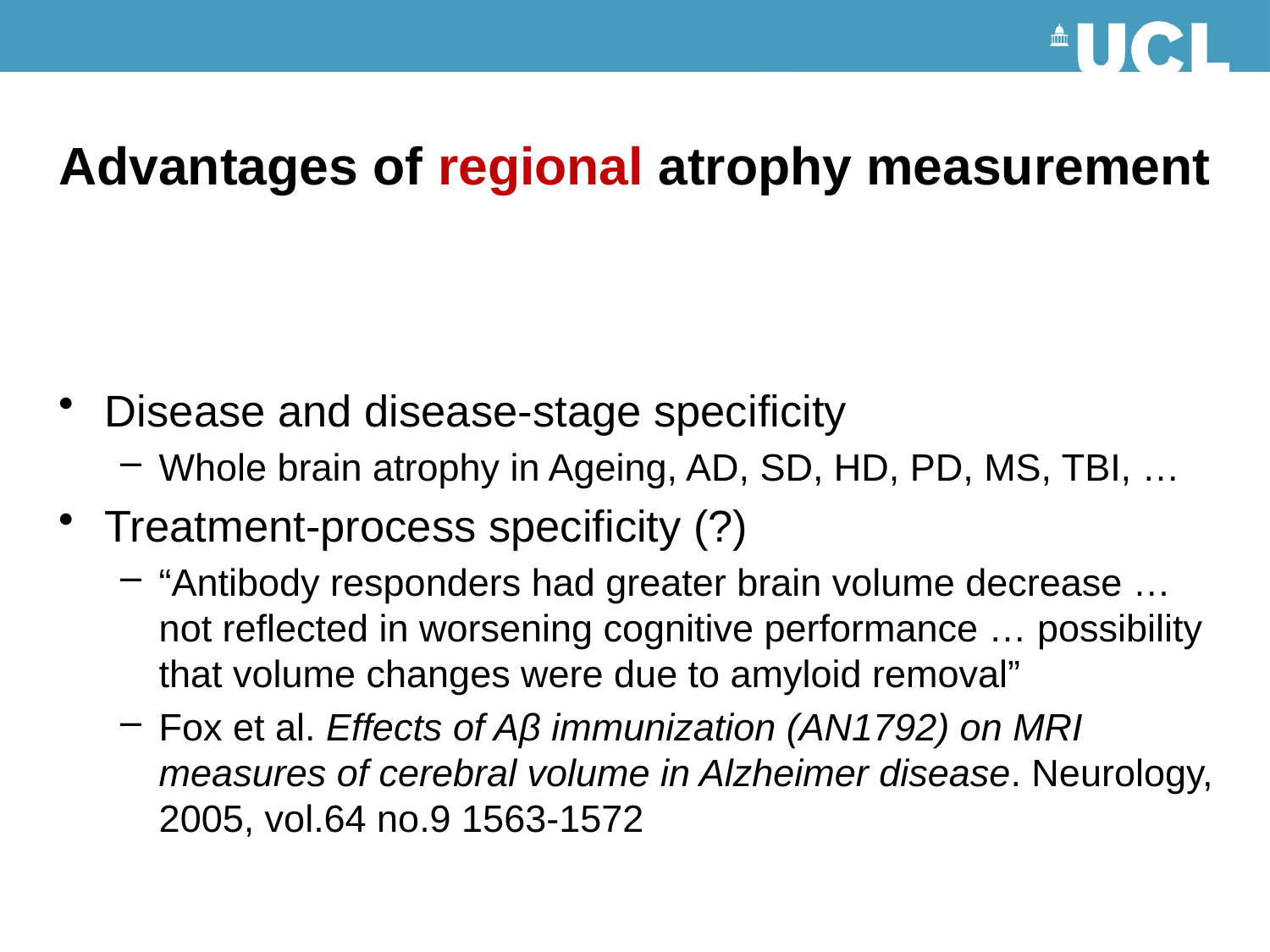

# Advantages of regional atrophy measurement
Disease and disease-stage specificity
Whole brain atrophy in Ageing, AD, SD, HD, PD, MS, TBI, …
Treatment-process specificity (?)
“Antibody responders had greater brain volume decrease … not reflected in worsening cognitive performance … possibility that volume changes were due to amyloid removal”
Fox et al. Effects of Aβ immunization (AN1792) on MRI measures of cerebral volume in Alzheimer disease. Neurology, 2005, vol.64 no.9 1563-1572